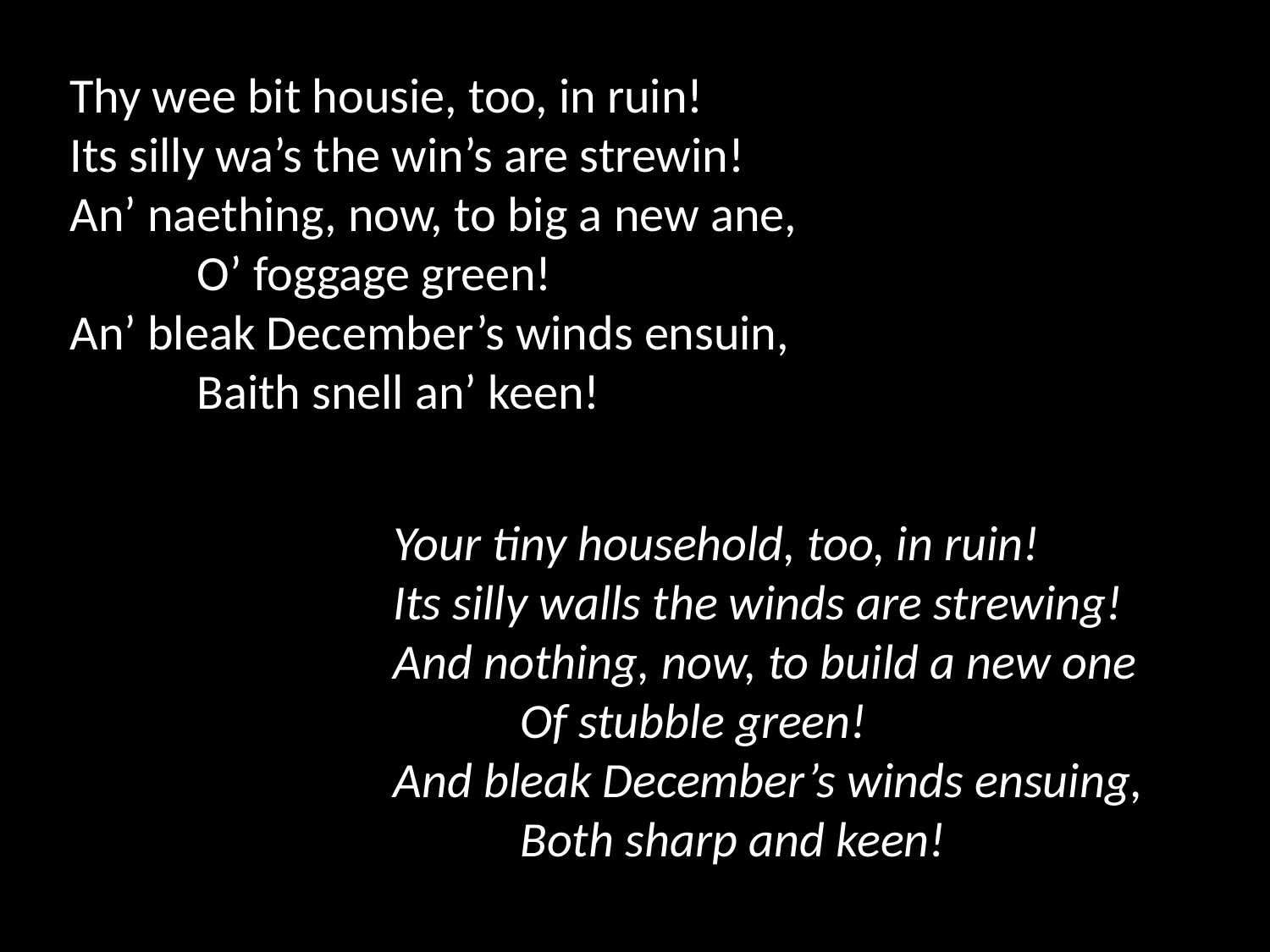

Thy wee bit housie, too, in ruin!
Its silly wa’s the win’s are strewin!
An’ naething, now, to big a new ane,
	O’ foggage green!
An’ bleak December’s winds ensuin,
	Baith snell an’ keen!
Your tiny household, too, in ruin!
Its silly walls the winds are strewing!
And nothing, now, to build a new one
	Of stubble green!
And bleak December’s winds ensuing,
	Both sharp and keen!